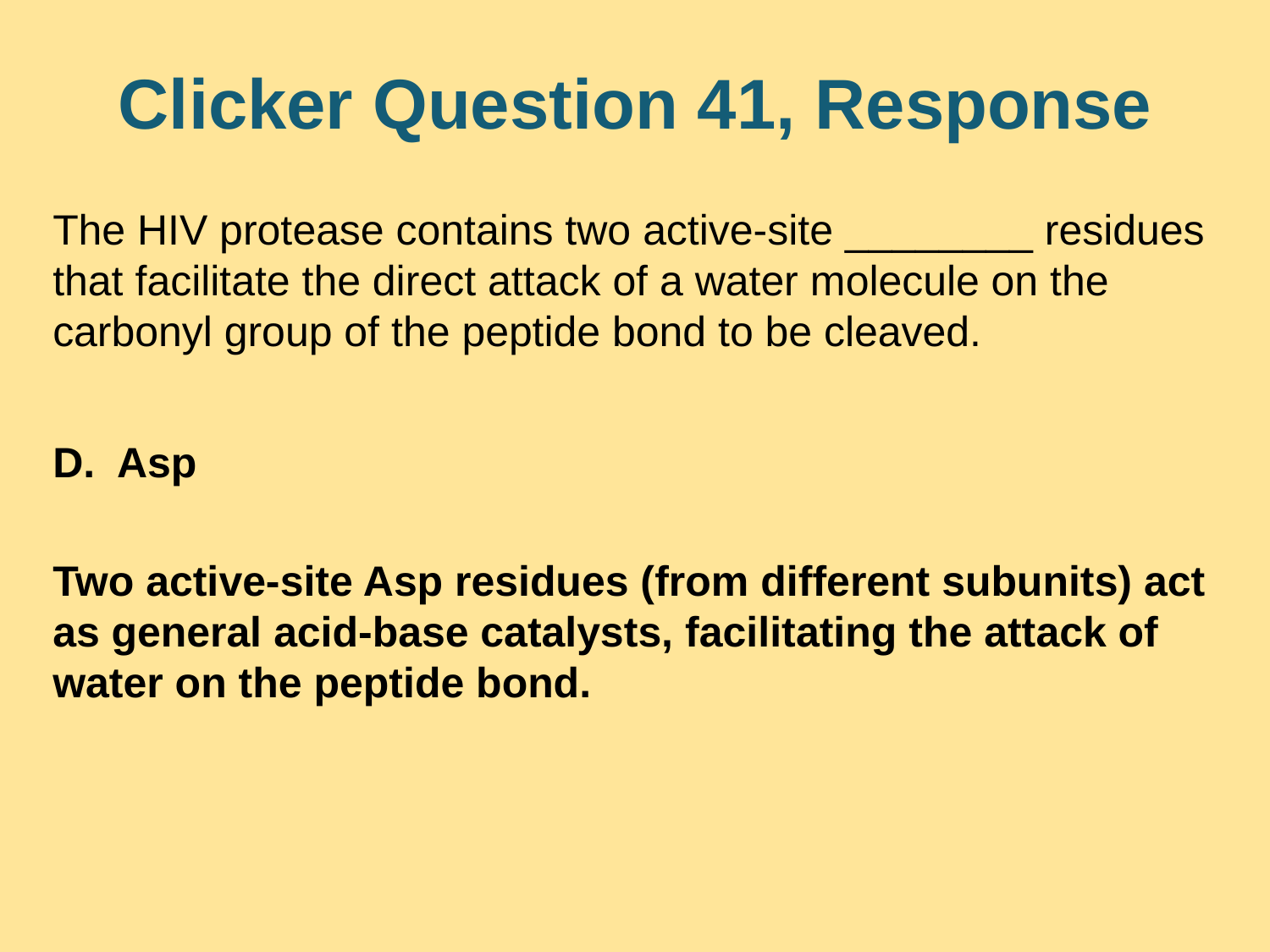

# Clicker Question 41, Response
The HIV protease contains two active-site ________ residues that facilitate the direct attack of a water molecule on the carbonyl group of the peptide bond to be cleaved.

D.  Asp

Two active-site Asp residues (from different subunits) act as general acid-base catalysts, facilitating the attack of water on the peptide bond.